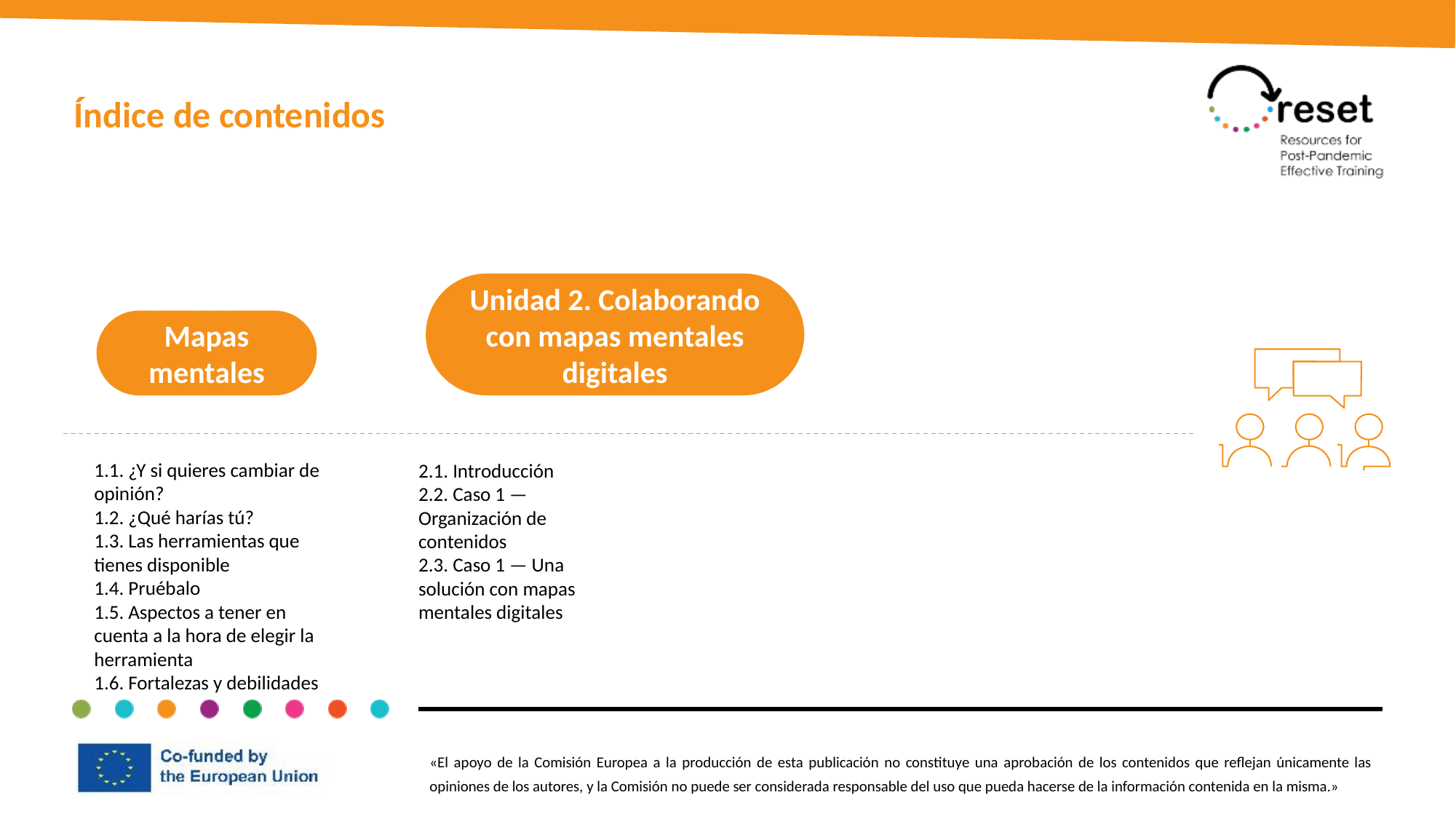

Índice de contenidos
Unidad 2. Colaborando con mapas mentales digitales
Unidad 1. Mapas mentales digitales

1.1. ¿Y si quieres cambiar de opinión?
1.2. ¿Qué harías tú?
1.3. Las herramientas que tienes disponible
1.4. Pruébalo
1.5. Aspectos a tener en cuenta a la hora de elegir la herramienta
1.6. Fortalezas y debilidades
2.1. Introducción
2.2. Caso 1 — Organización de contenidos
2.3. Caso 1 — Una solución con mapas mentales digitales